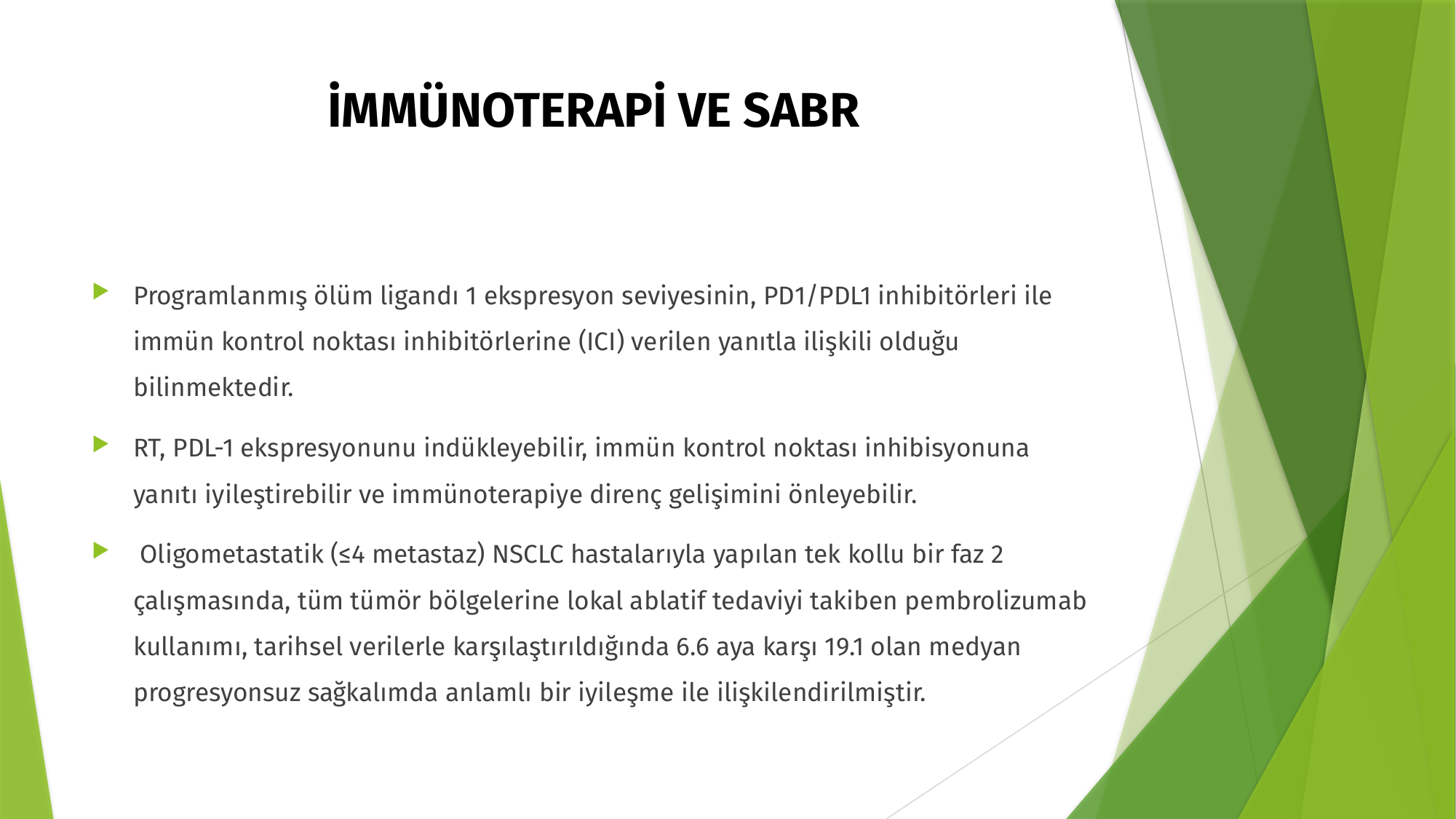

# İMMÜNOTERAPİ VE SABR
Programlanmış ölüm ligandı 1 ekspresyon seviyesinin, PD1/PDL1 inhibitörleri ile immün kontrol noktası inhibitörlerine (ICI) verilen yanıtla ilişkili olduğu bilinmektedir.
RT, PDL-1 ekspresyonunu indükleyebilir, immün kontrol noktası inhibisyonuna yanıtı iyileştirebilir ve immünoterapiye direnç gelişimini önleyebilir.
 Oligometastatik (≤4 metastaz) NSCLC hastalarıyla yapılan tek kollu bir faz 2 çalışmasında, tüm tümör bölgelerine lokal ablatif tedaviyi takiben pembrolizumab kullanımı, tarihsel verilerle karşılaştırıldığında 6.6 aya karşı 19.1 olan medyan progresyonsuz sağkalımda anlamlı bir iyileşme ile ilişkilendirilmiştir.